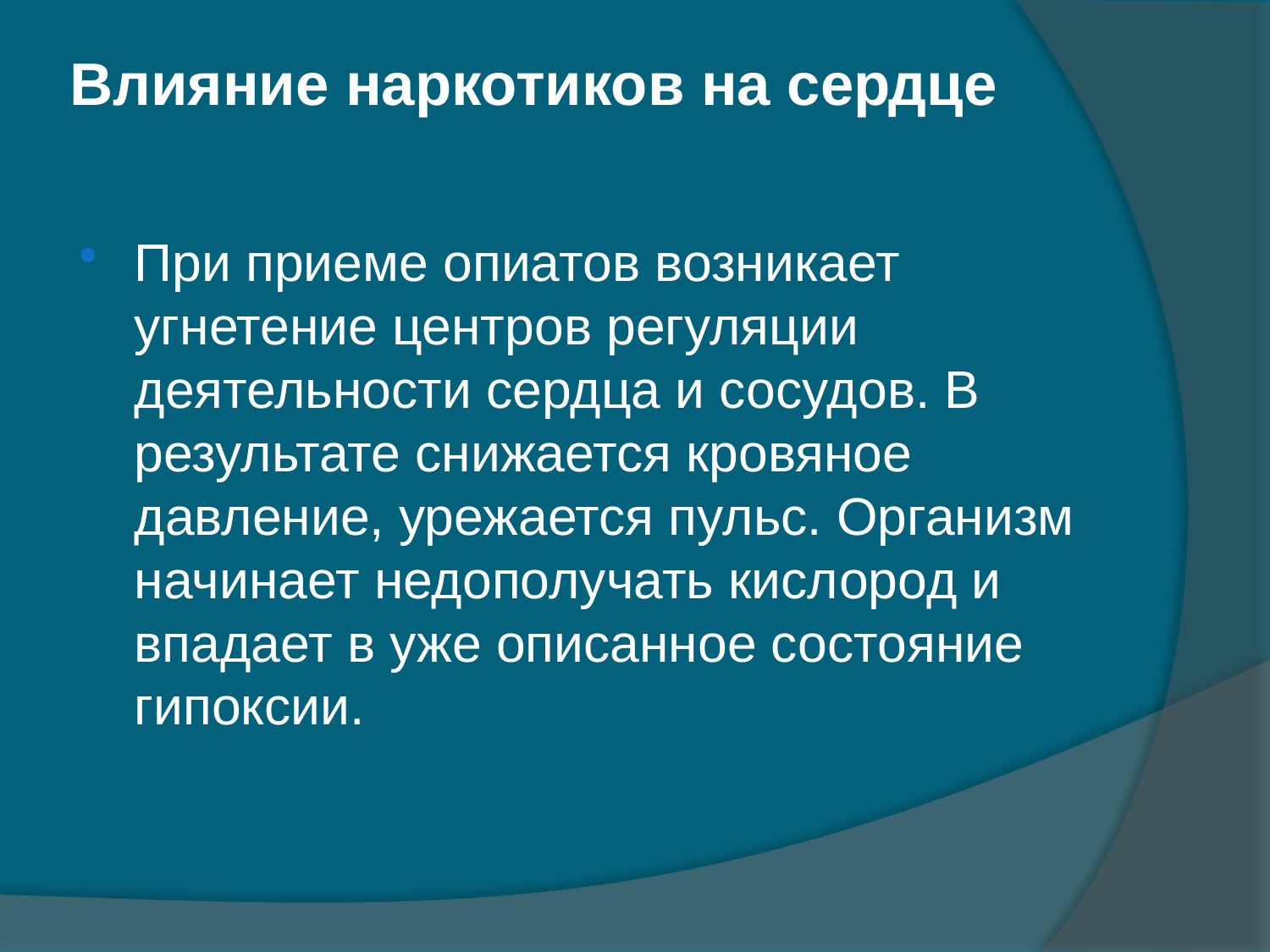

# Влияние наркотиков на сердце
При приеме опиатов возникает угнетение центров регуляции деятельности сердца и сосудов. В результате снижается кровяное давление, урежается пульс. Организм начинает недополучать кислород и впадает в уже описанное состояние гипоксии.